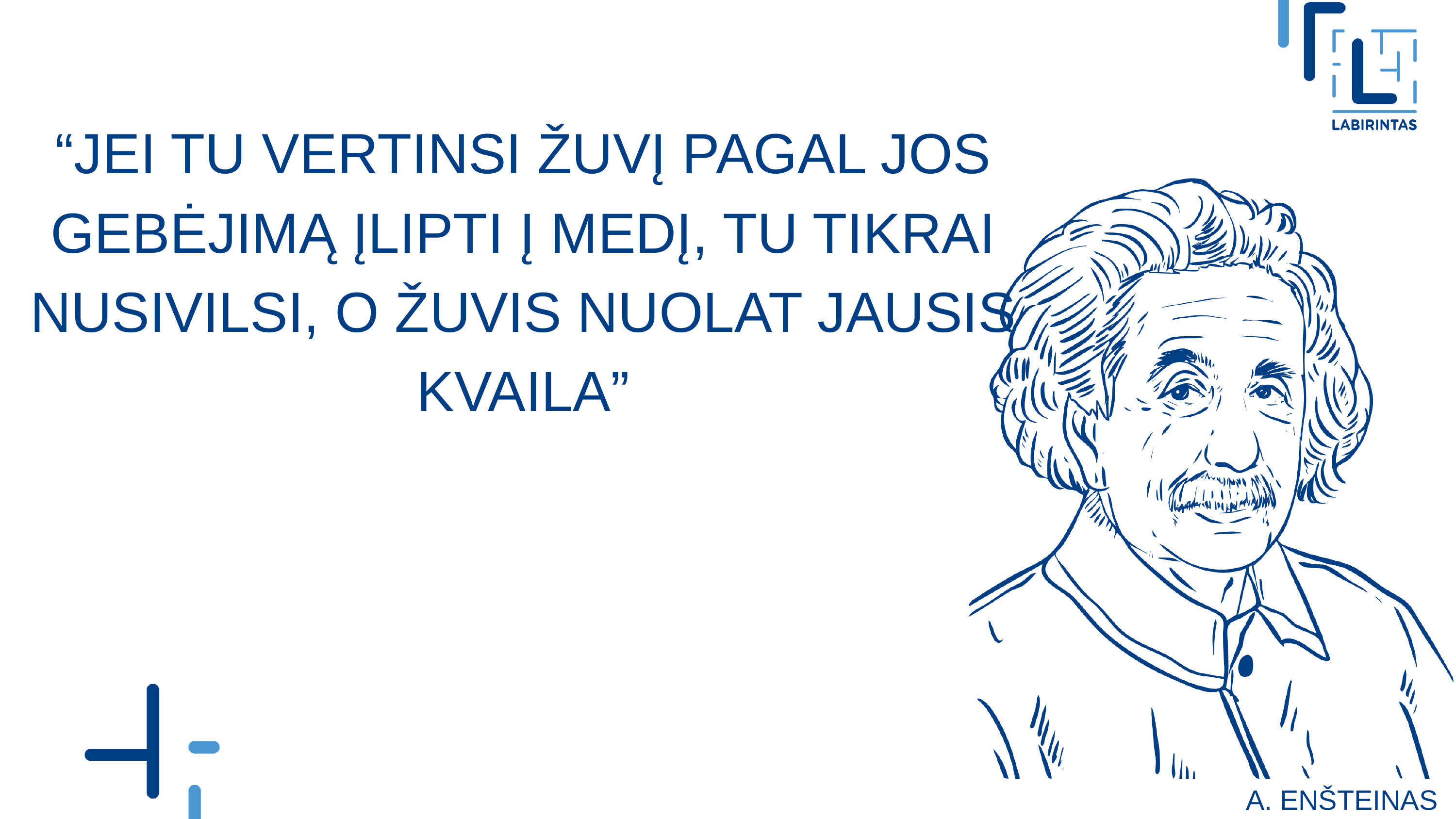

“JEI TU VERTINSI ŽUVĮ PAGAL JOS GEBĖJIMĄ ĮLIPTI Į MEDĮ, TU TIKRAI NUSIVILSI, O ŽUVIS NUOLAT JAUSIS KVAILA”

A. ENŠTEINAS